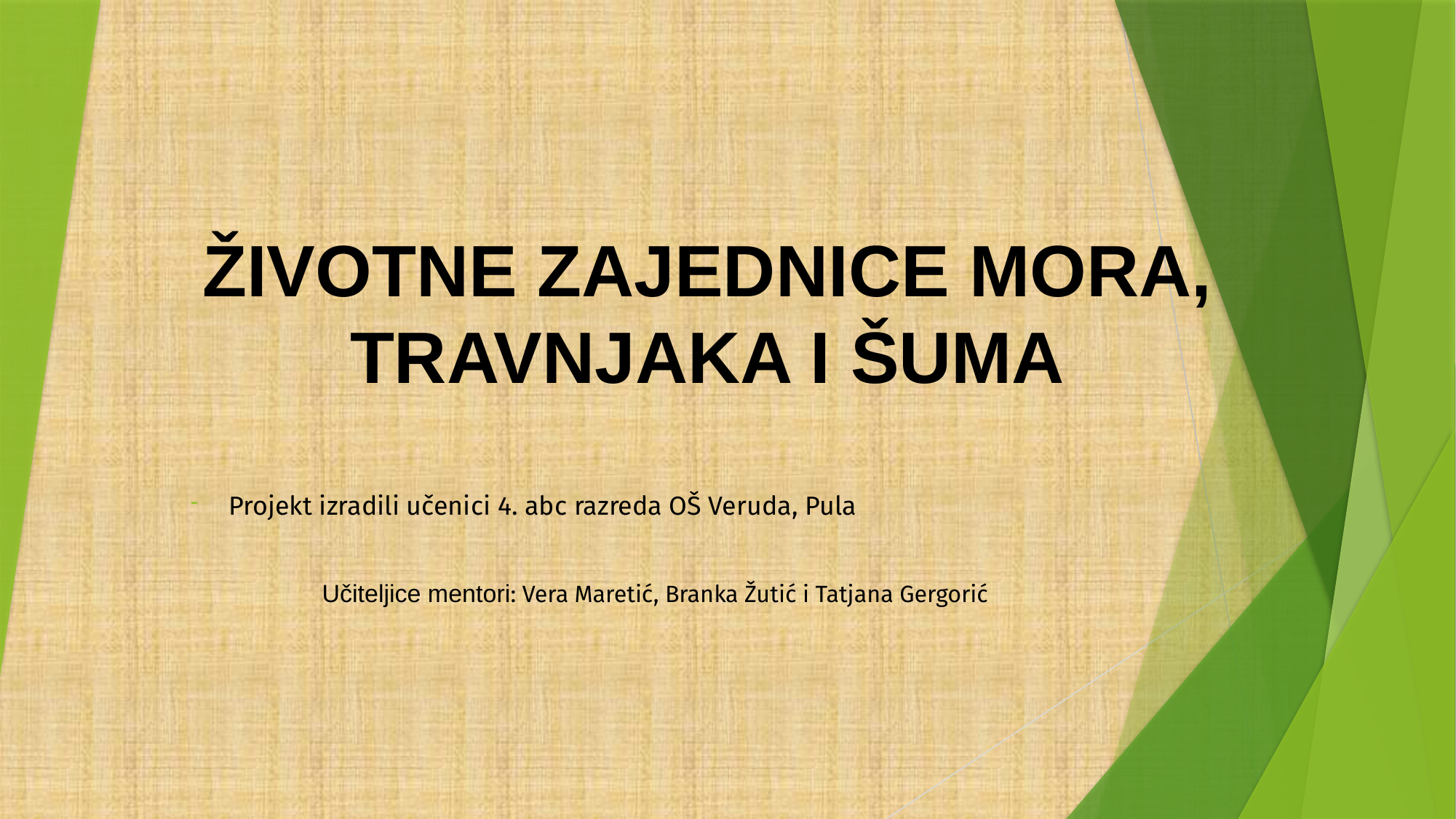

# ŽIVOTNE ZAJEDNICE MORA, TRAVNJAKA I ŠUMA
Projekt izradili učenici 4. abc razreda OŠ Veruda, Pula

                   Učiteljice mentori: Vera Maretić, Branka Žutić i Tatjana Gergorić